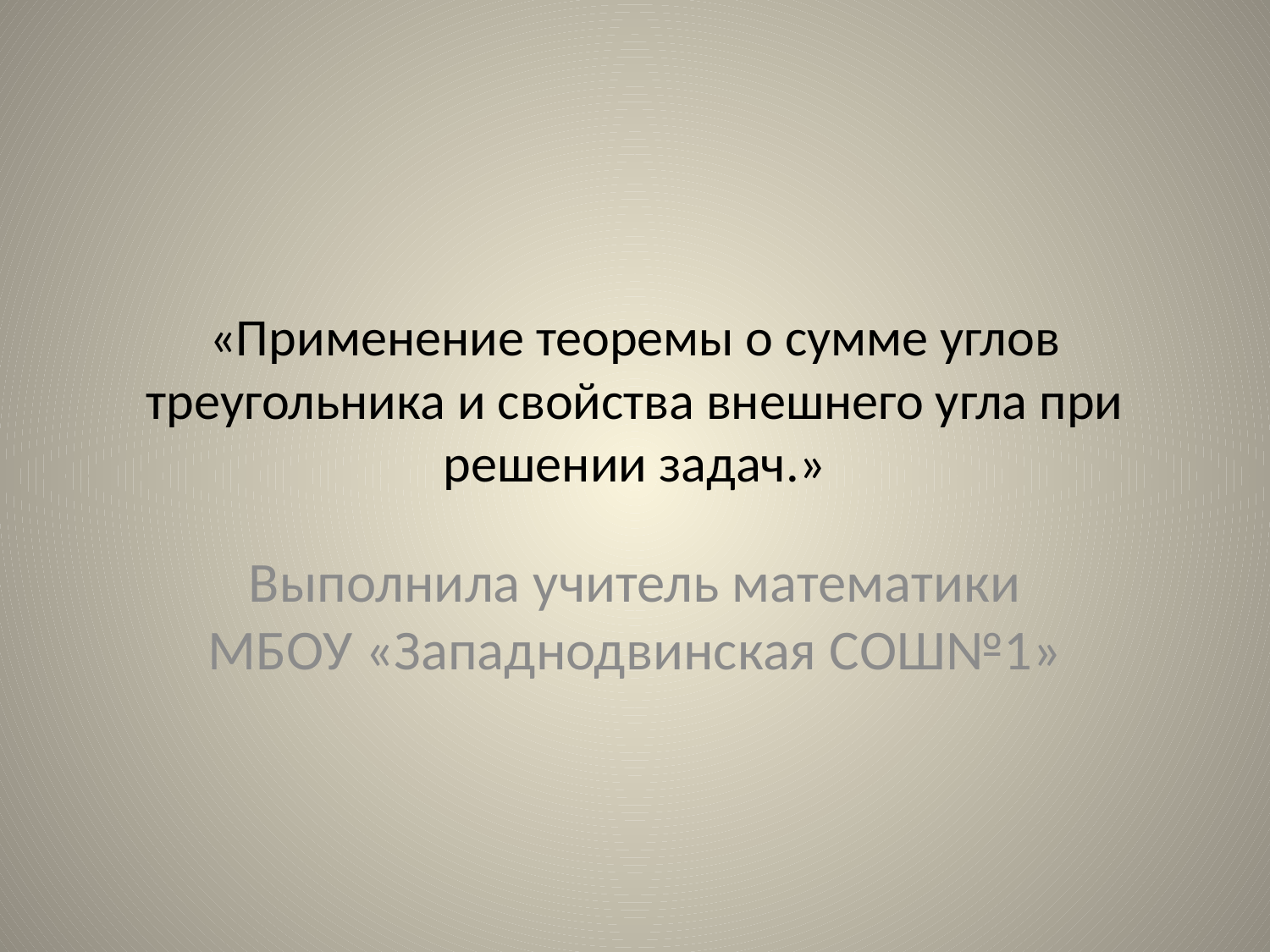

# «Применение теоремы о сумме углов треугольника и свойства внешнего угла при решении задач.»
Выполнила учитель математики МБОУ «Западнодвинская СОШ№1»